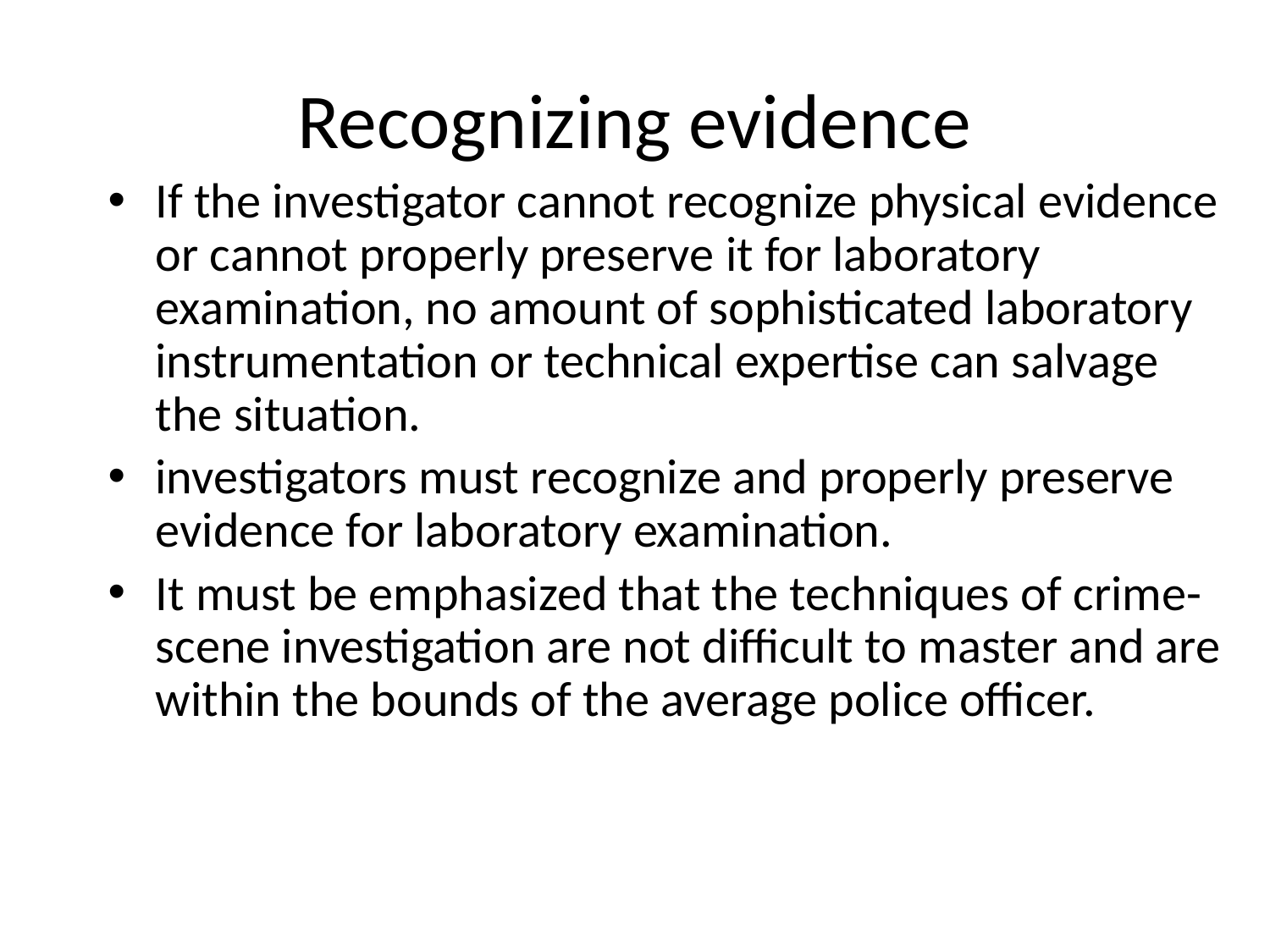

# Recognizing evidence
If the investigator cannot recognize physical evidence or cannot properly preserve it for laboratory examination, no amount of sophisticated laboratory instrumentation or technical expertise can salvage the situation.
investigators must recognize and properly preserve evidence for laboratory examination.
It must be emphasized that the techniques of crime-scene investigation are not difficult to master and are within the bounds of the average police officer.